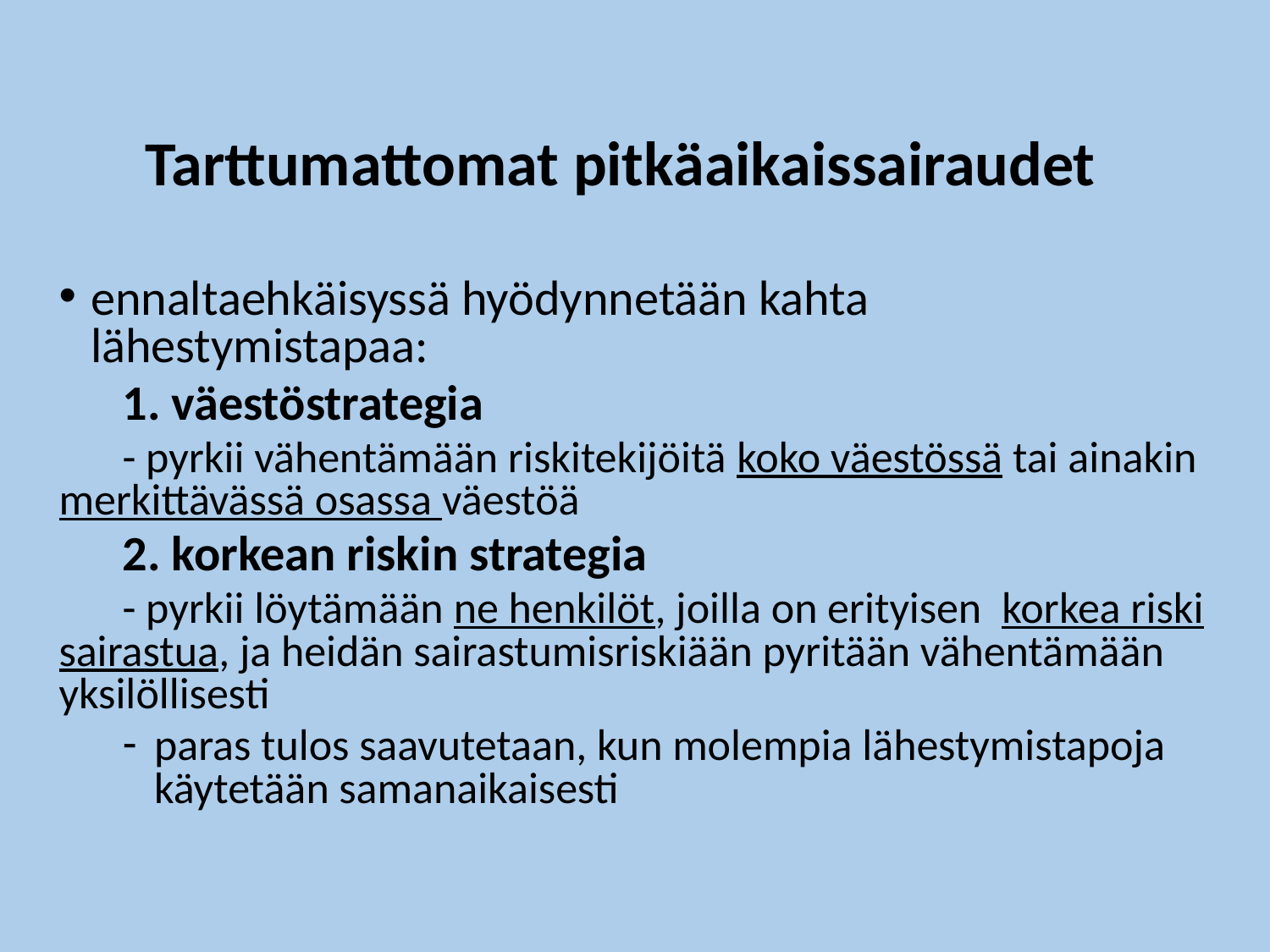

# Tarttumattomat pitkäaikaissairaudet
ennaltaehkäisyssä hyödynnetään kahta lähestymistapaa:
1. väestöstrategia
- pyrkii vähentämään riskitekijöitä koko väestössä tai ainakin merkittävässä osassa väestöä
2. korkean riskin strategia
- pyrkii löytämään ne henkilöt, joilla on erityisen  korkea riski sairastua, ja heidän sairastumisriskiään pyritään vähentämään yksilöllisesti
paras tulos saavutetaan, kun molempia lähestymistapoja käytetään samanaikaisesti